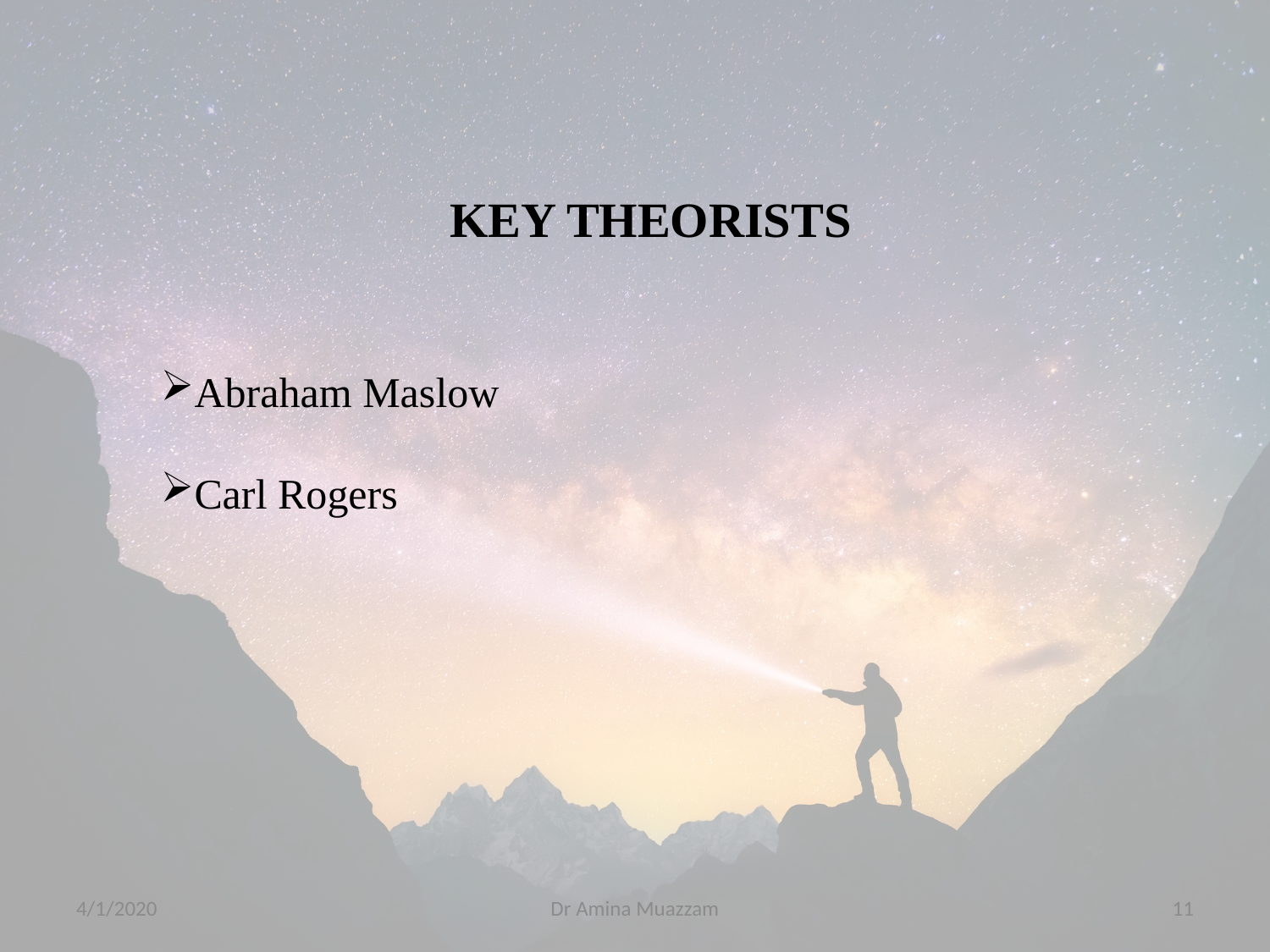

KEY THEORISTS

Abraham Maslow

Carl Rogers
4/1/2020
Dr Amina Muazzam
11